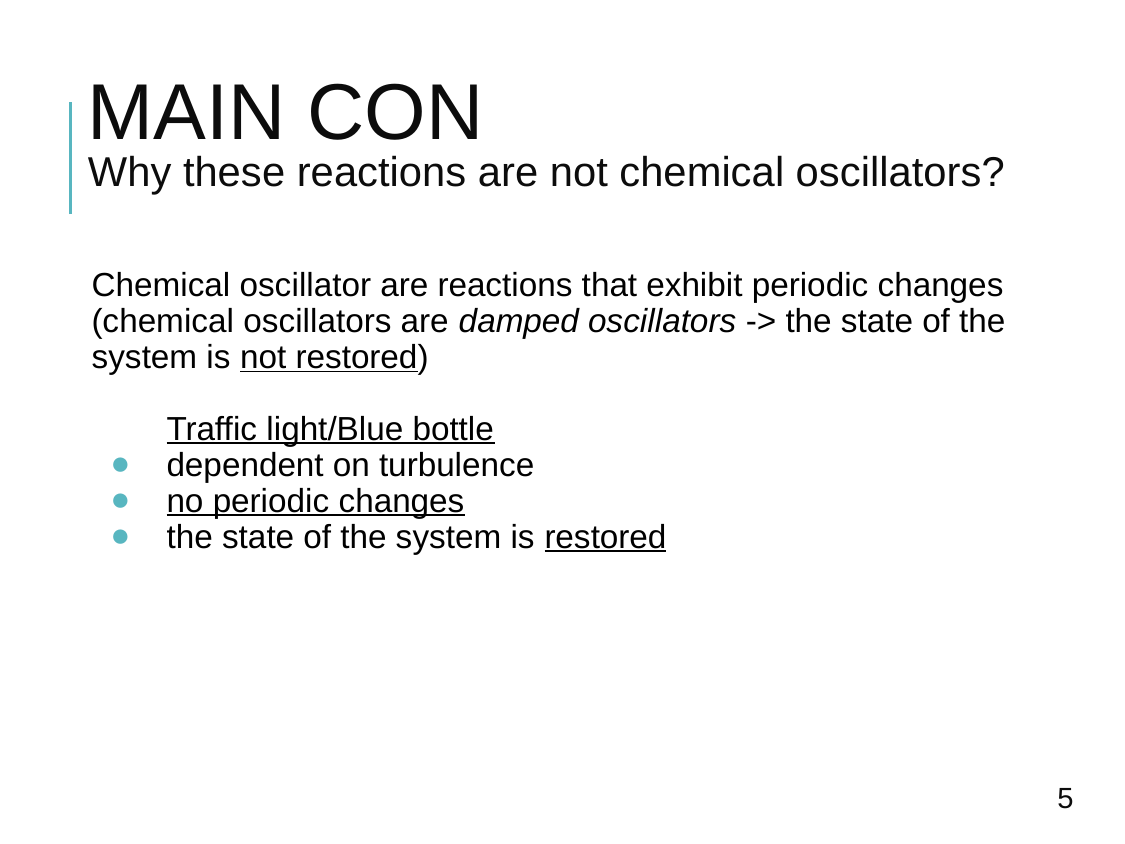

# MAIN CON
Why these reactions are not chemical oscillators?

Chemical oscillator are reactions that exhibit periodic changes (chemical oscillators are damped oscillators -> the state of the system is not restored)

Traffic light/Blue bottle
dependent on turbulence
no periodic changes
the state of the system is restored

5